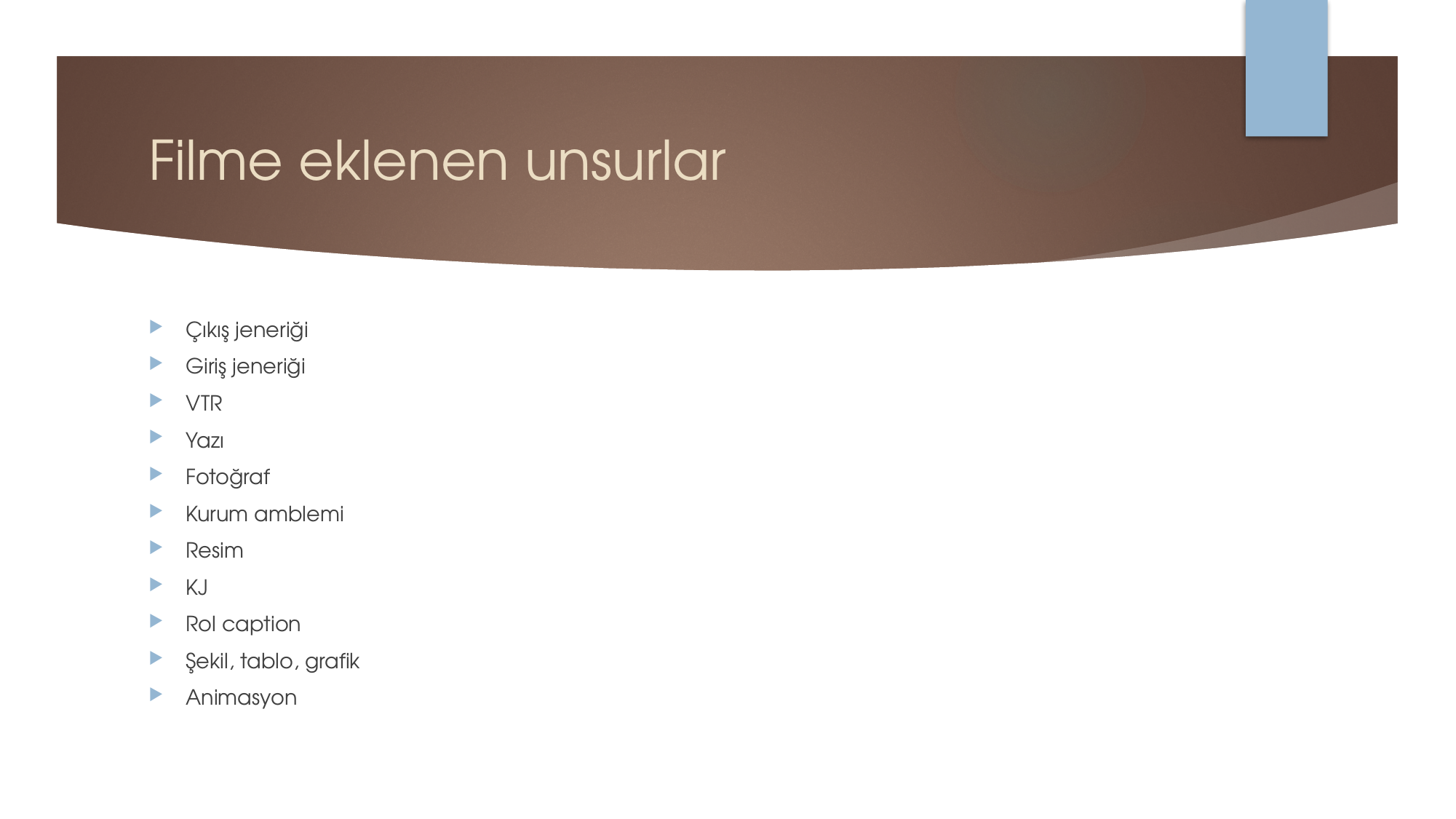

# Filme eklenen unsurlar
Çıkış jeneriği
Giriş jeneriği
VTR
Yazı
Fotoğraf
Kurum amblemi
Resim
KJ
Rol caption
Şekil, tablo, grafik
Animasyon